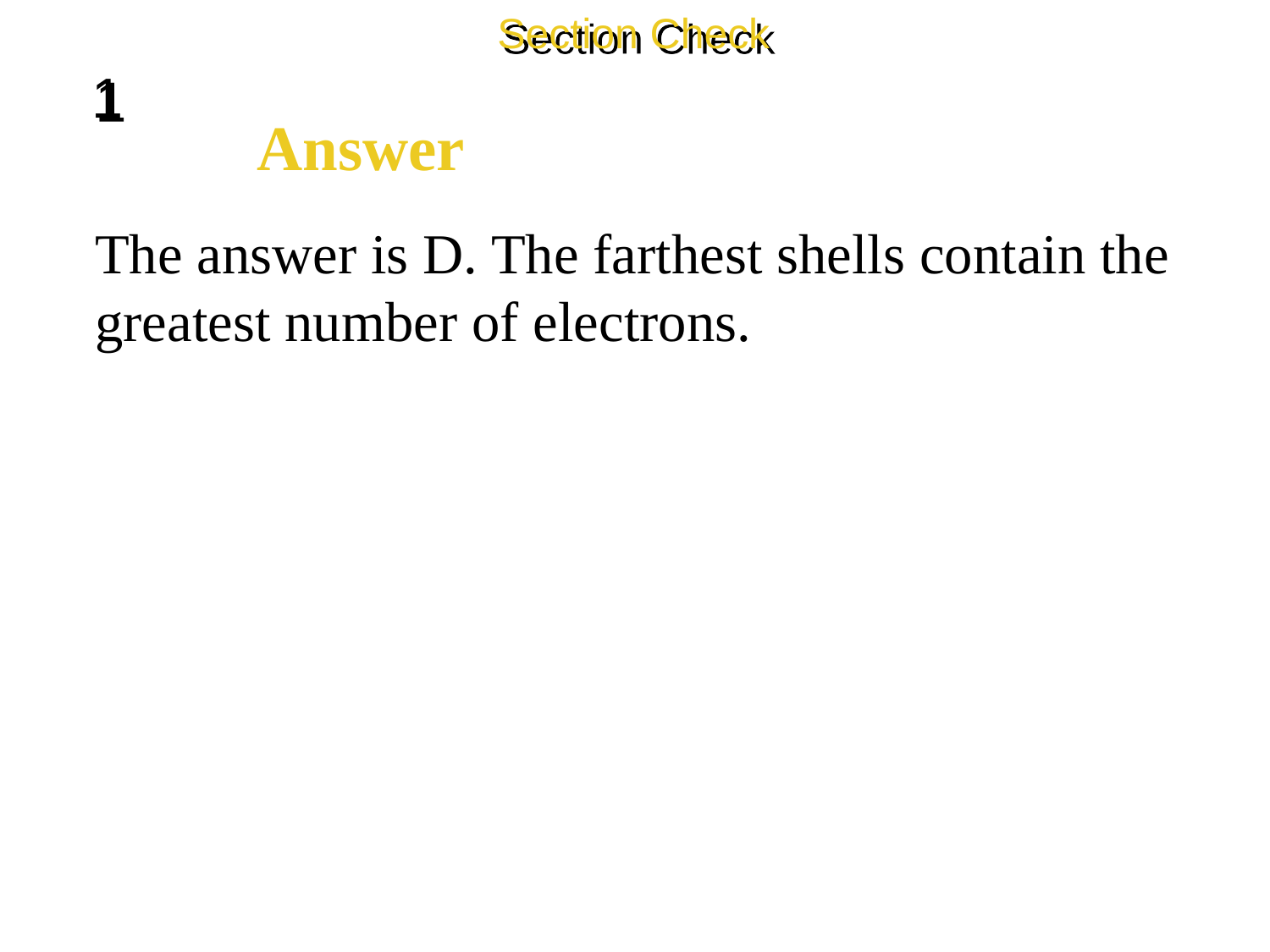

Section Check
1
Answer
The answer is D. The farthest shells contain the greatest number of electrons.